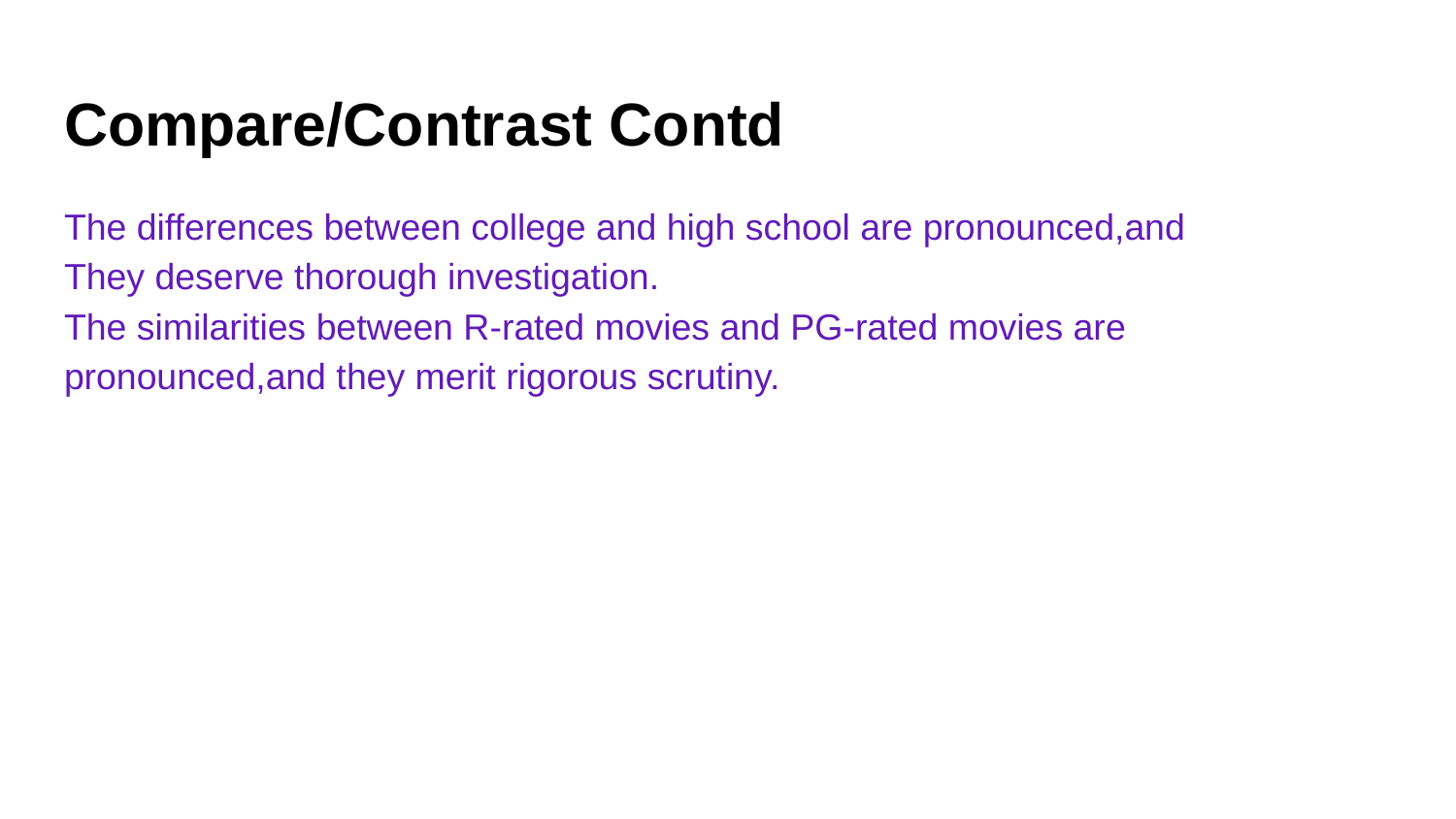

# Compare/Contrast Contd
The differences between college and high school are pronounced,and
They deserve thorough investigation.
The similarities between R-rated movies and PG-rated movies are
pronounced,and they merit rigorous scrutiny.